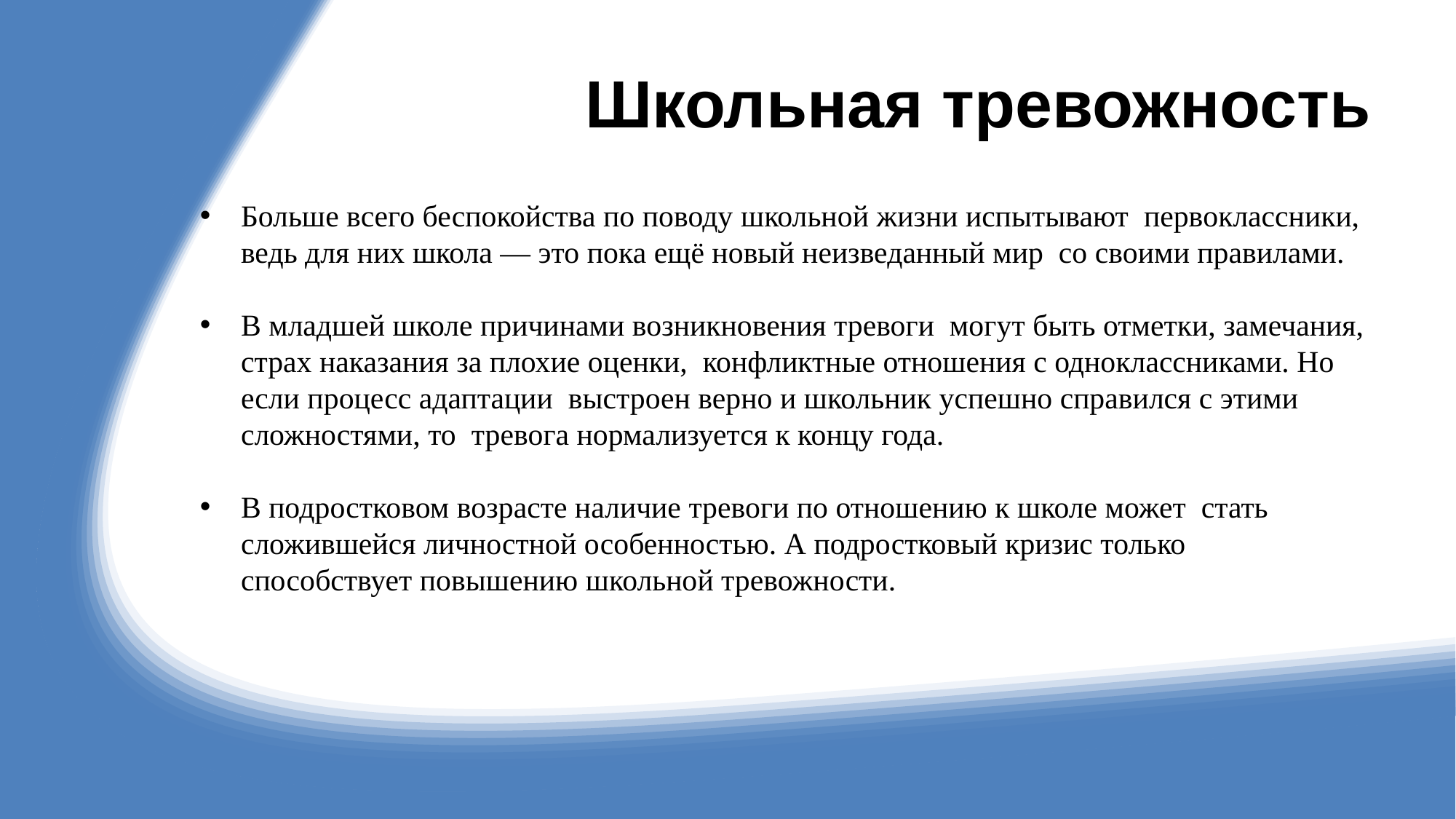

# Школьная тревожность
Больше всего беспокойства по поводу школьной жизни испытывают  первоклассники, ведь для них школа — это пока ещё новый неизведанный мир  со своими правилами.

В младшей школе причинами возникновения тревоги  могут быть отметки, замечания, страх наказания за плохие оценки,  конфликтные отношения с одноклассниками. Но если процесс адаптации  выстроен верно и школьник успешно справился с этими сложностями, то  тревога нормализуется к концу года.

В подростковом возрасте наличие тревоги по отношению к школе может  стать сложившейся личностной особенностью. А подростковый кризис только  способствует повышению школьной тревожности.